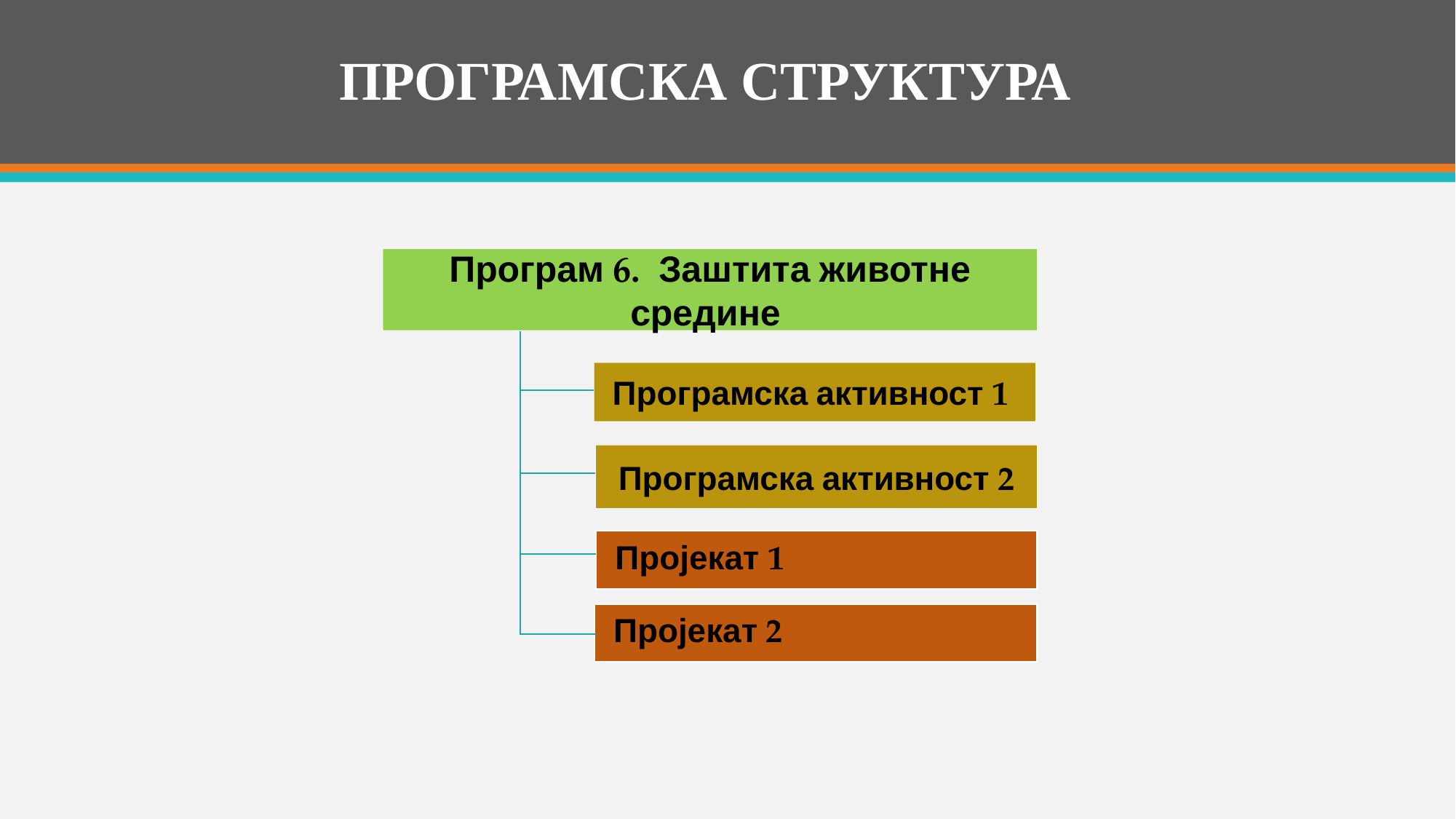

# ПРОГРАМСКА СТРУКТУРА

Програм 6.  Заштита животне средине

Програмска активност 1

Програмска активност 2

 Пројекат 1
 Пројекат 2